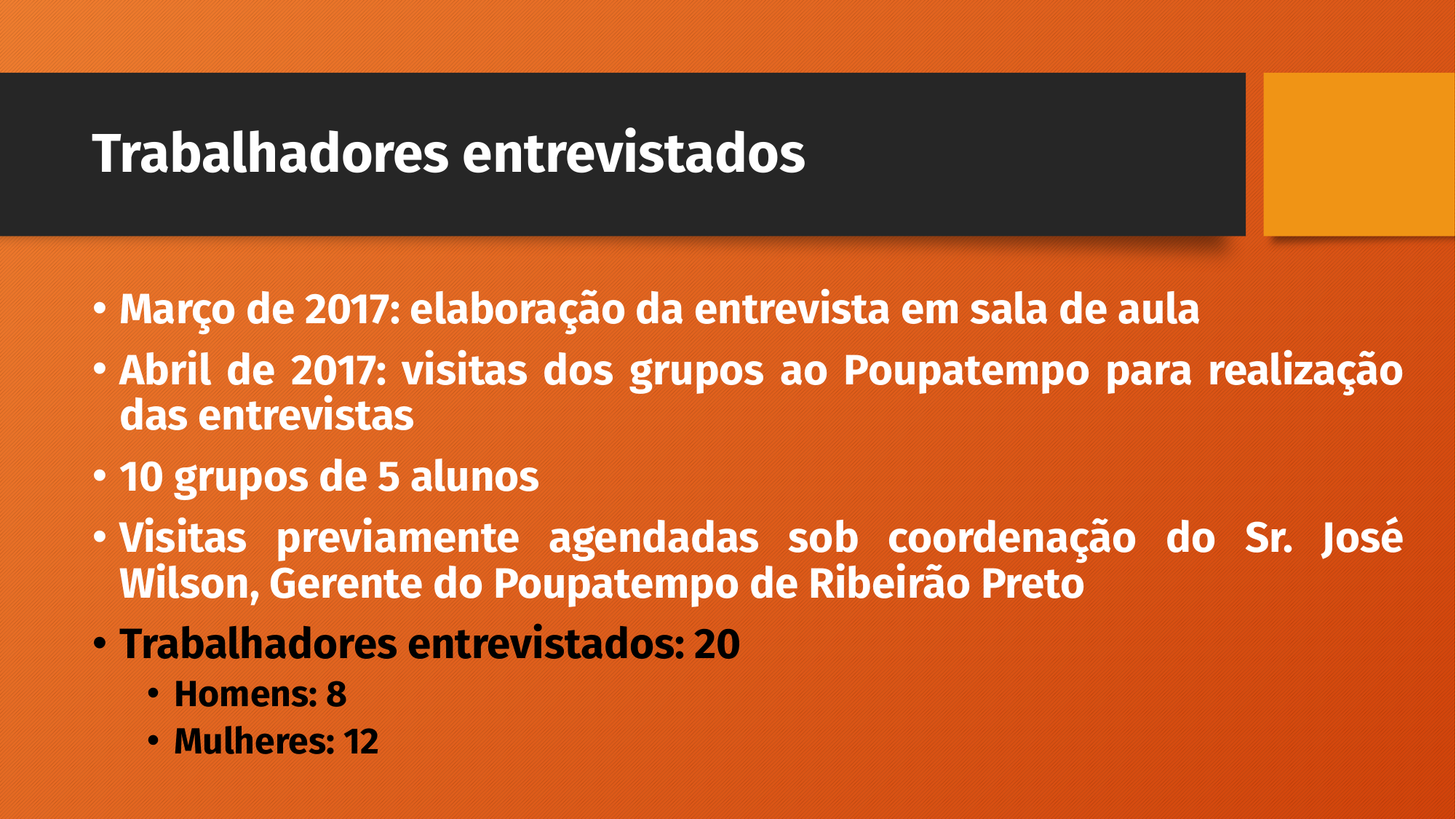

# Trabalhadores entrevistados
Março de 2017: elaboração da entrevista em sala de aula
Abril de 2017: visitas dos grupos ao Poupatempo para realização das entrevistas
10 grupos de 5 alunos
Visitas previamente agendadas sob coordenação do Sr. José Wilson, Gerente do Poupatempo de Ribeirão Preto
Trabalhadores entrevistados: 20
Homens: 8
Mulheres: 12